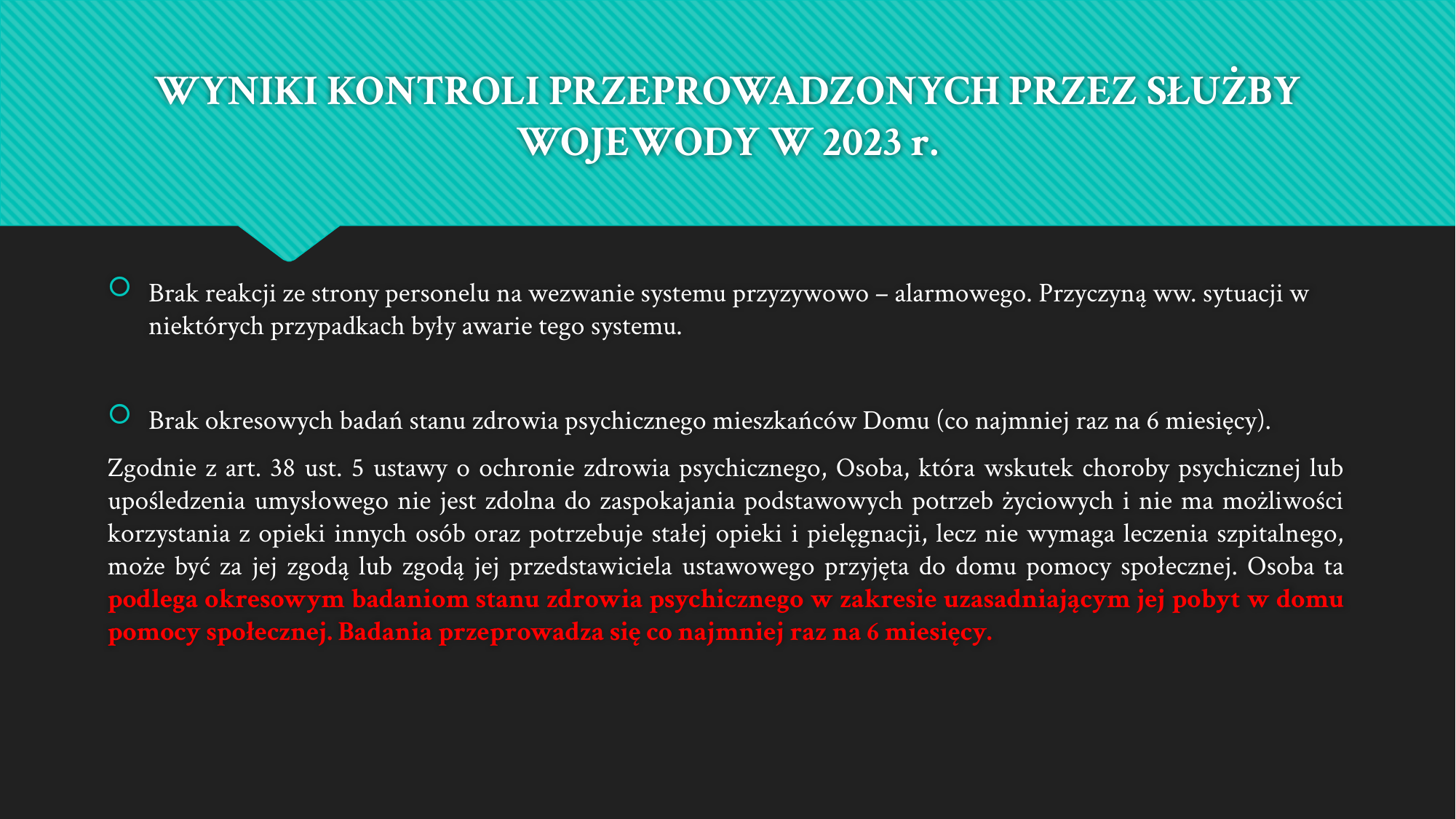

# WYNIKI KONTROLI PRZEPROWADZONYCH PRZEZ SŁUŻBY WOJEWODY W 2023 r.
Brak reakcji ze strony personelu na wezwanie systemu przyzywowo – alarmowego. Przyczyną ww. sytuacji w niektórych przypadkach były awarie tego systemu.

Brak okresowych badań stanu zdrowia psychicznego mieszkańców Domu (co najmniej raz na 6 miesięcy).
Zgodnie z art. 38 ust. 5 ustawy o ochronie zdrowia psychicznego, Osoba, która wskutek choroby psychicznej lub upośledzenia umysłowego nie jest zdolna do zaspokajania podstawowych potrzeb życiowych i nie ma możliwości korzystania z opieki innych osób oraz potrzebuje stałej opieki i pielęgnacji, lecz nie wymaga leczenia szpitalnego, może być za jej zgodą lub zgodą jej przedstawiciela ustawowego przyjęta do domu pomocy społecznej. Osoba ta podlega okresowym badaniom stanu zdrowia psychicznego w zakresie uzasadniającym jej pobyt w domu pomocy społecznej. Badania przeprowadza się co najmniej raz na 6 miesięcy.